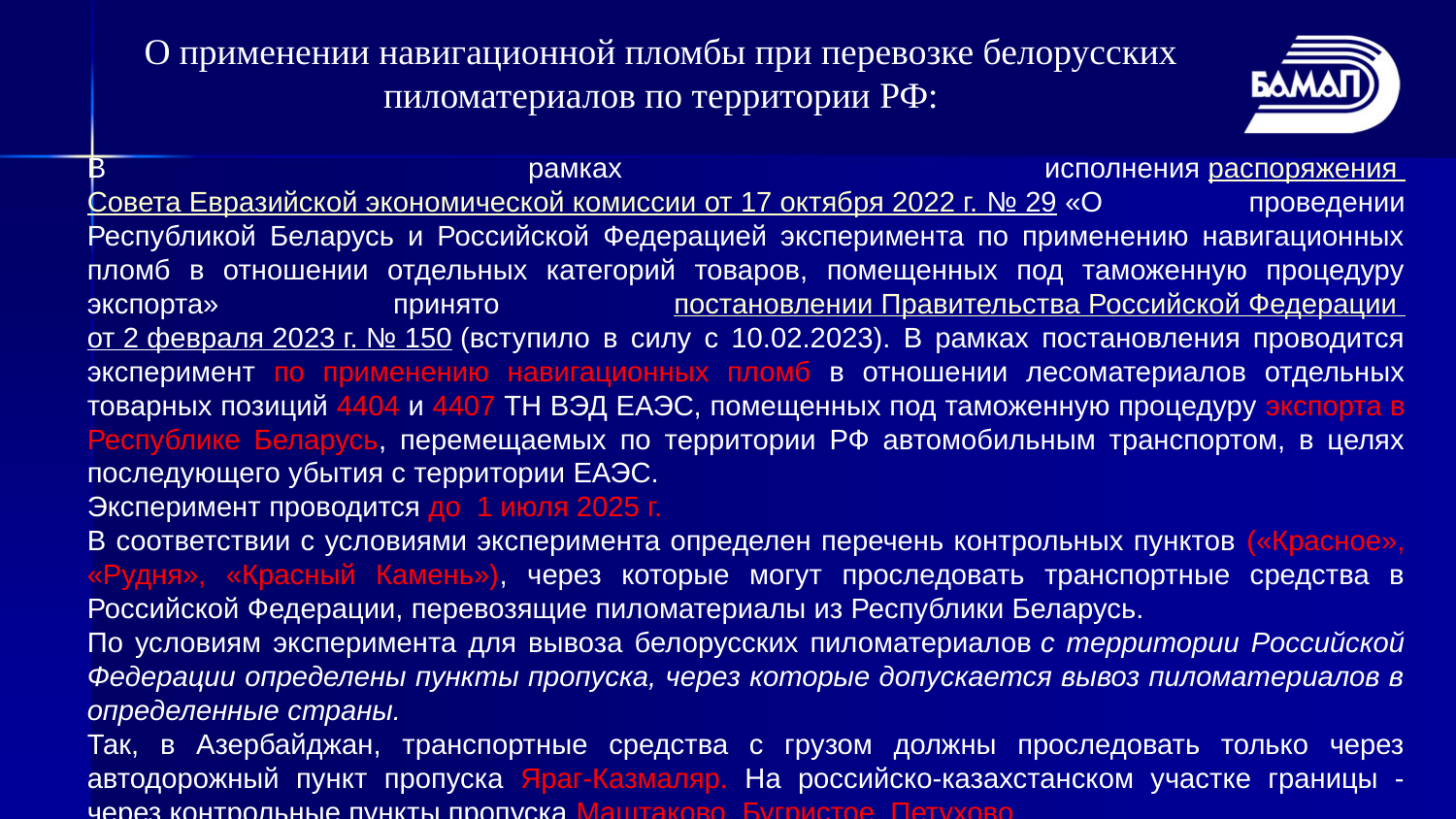

О применении навигационной пломбы при перевозке белорусских пиломатериалов по территории РФ:
В рамках исполнения распоряжения Совета Евразийской экономической комиссии от 17 октября 2022 г. № 29 «О проведении Республикой Беларусь и Российской Федерацией эксперимента по применению навигационных пломб в отношении отдельных категорий товаров, помещенных под таможенную процедуру экспорта» принято постановлении Правительства Российской Федерации от 2 февраля 2023 г. № 150 (вступило в силу с 10.02.2023). В рамках постановления проводится эксперимент по применению навигационных пломб в отношении лесоматериалов отдельных товарных позиций 4404 и 4407 ТН ВЭД ЕАЭС, помещенных под таможенную процедуру экспорта в Республике Беларусь, перемещаемых по территории РФ автомобильным транспортом, в целях последующего убытия с территории ЕАЭС.
Эксперимент проводится до  1 июля 2025 г.
В соответствии с условиями эксперимента определен перечень контрольных пунктов («Красное», «Рудня», «Красный Камень»), через которые могут проследовать транспортные средства в Российской Федерации, перевозящие пиломатериалы из Республики Беларусь.
По условиям эксперимента для вывоза белорусских пиломатериалов с территории Российской Федерации определены пункты пропуска, через которые допускается вывоз пиломатериалов в определенные страны.
Так, в Азербайджан, транспортные средства с грузом должны проследовать только через автодорожный пункт пропуска Яраг-Казмаляр. На российско-казахстанском участке границы - через контрольные пункты пропуска Маштаково, Бугристое, Петухово.